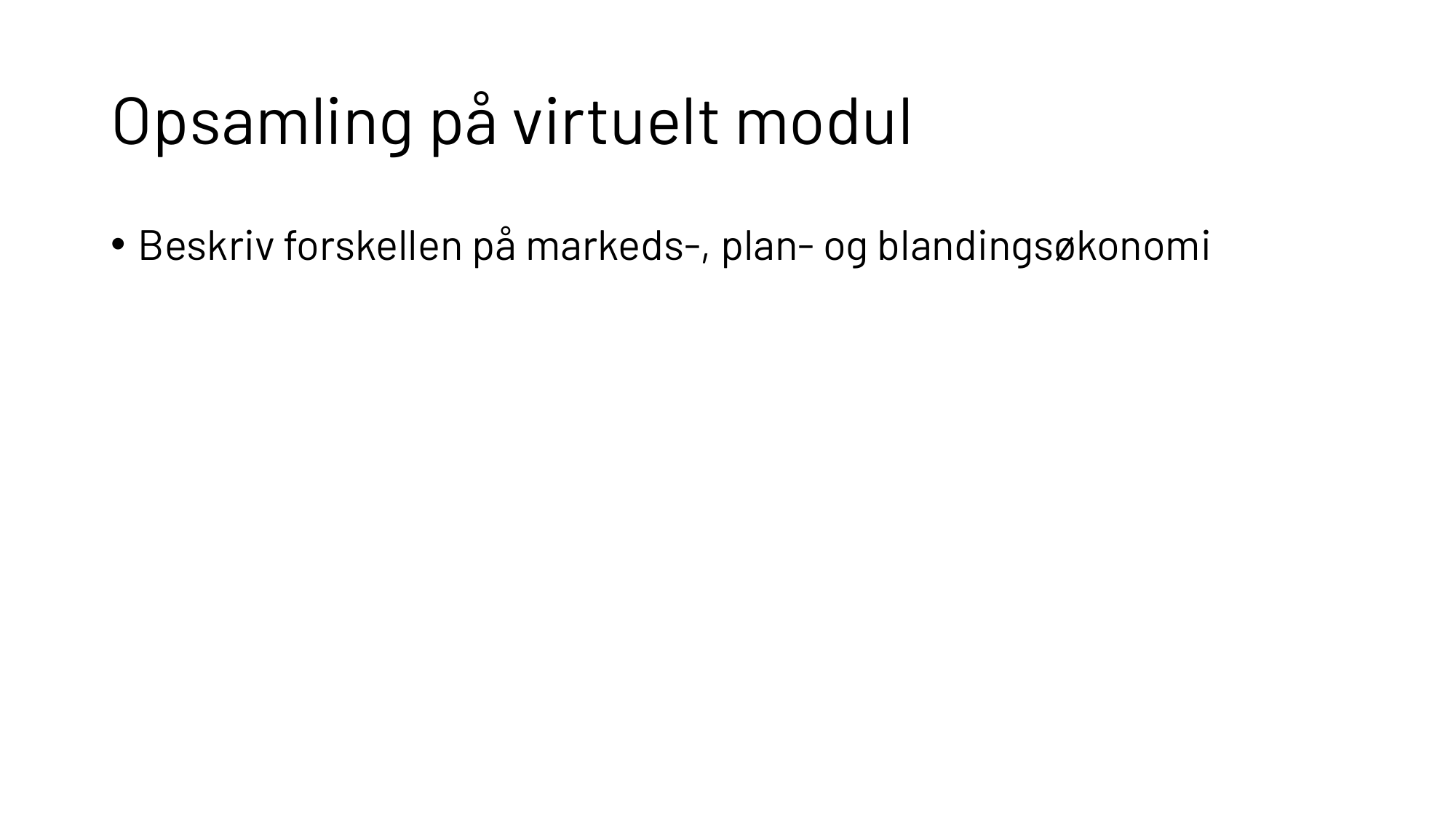

# Opsamling på virtuelt modul
Beskriv forskellen på markeds-, plan- og blandingsøkonomi